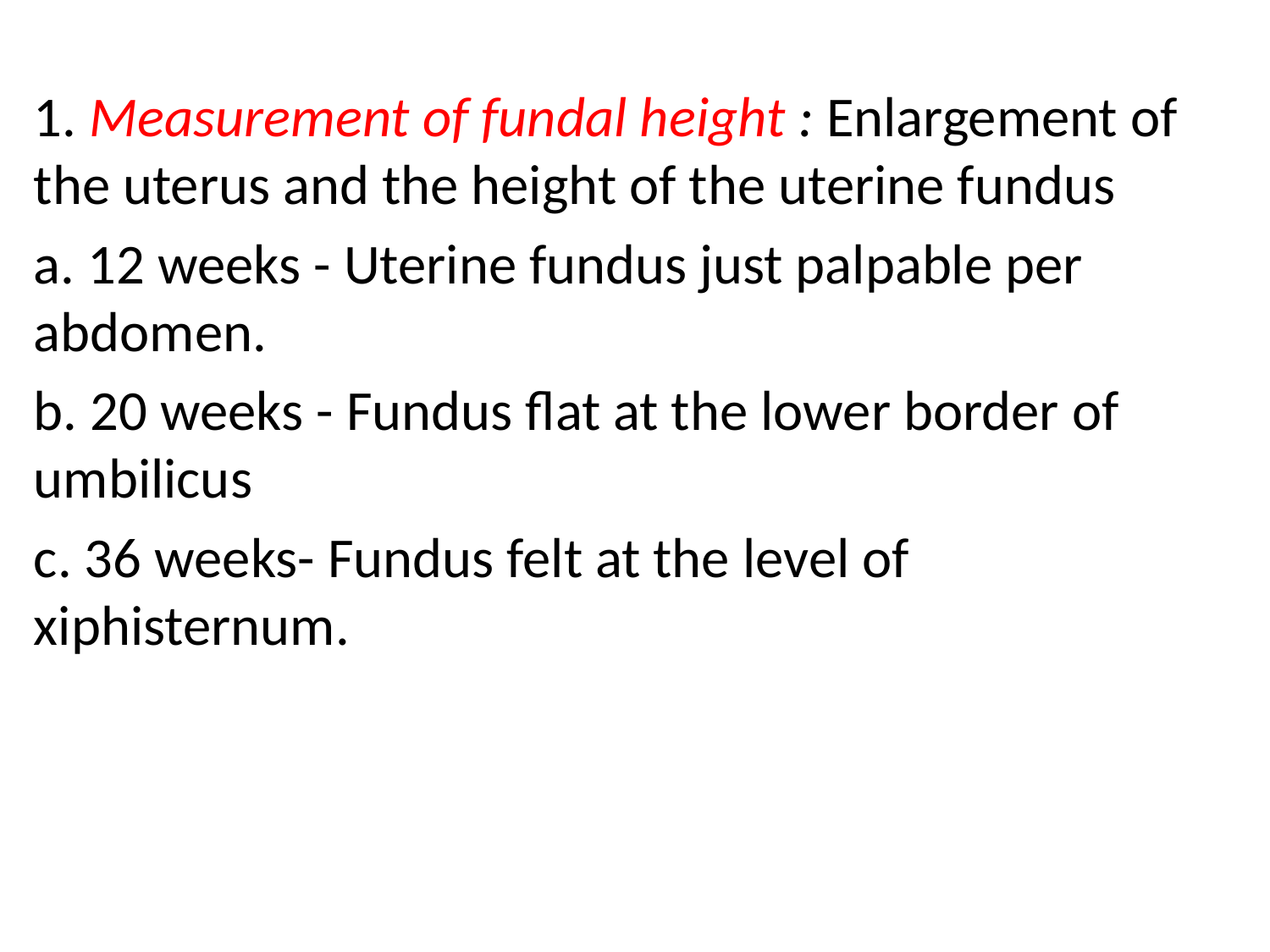

#
1. Measurement of fundal height : Enlargement of the uterus and the height of the uterine fundus
a. 12 weeks - Uterine fundus just palpable per abdomen.
b. 20 weeks - Fundus flat at the lower border of umbilicus
c. 36 weeks- Fundus felt at the level of xiphisternum.